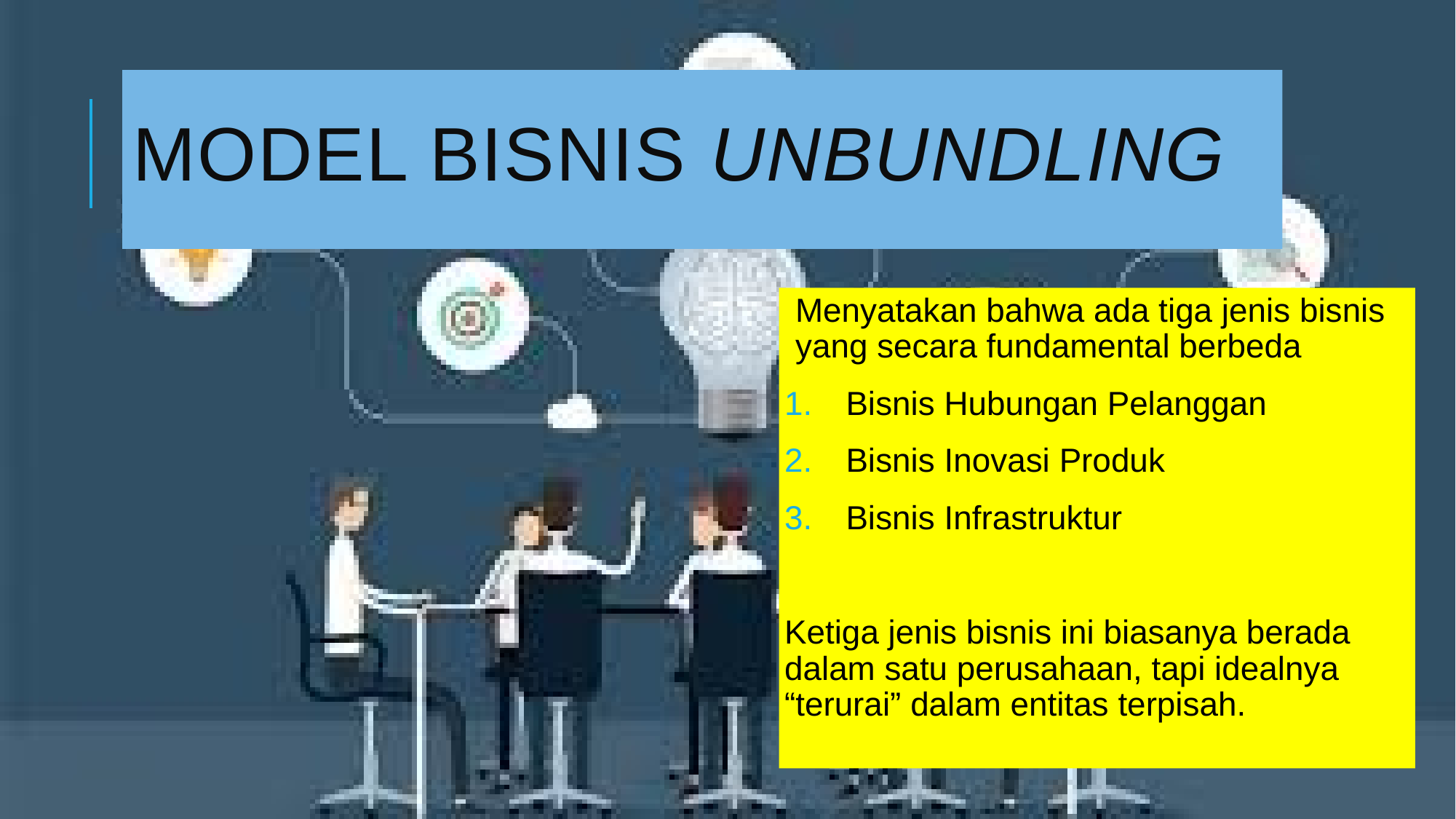

# Model Bisnis Unbundling
Menyatakan bahwa ada tiga jenis bisnis yang secara fundamental berbeda
Bisnis Hubungan Pelanggan
Bisnis Inovasi Produk
Bisnis Infrastruktur

Ketiga jenis bisnis ini biasanya berada dalam satu perusahaan, tapi idealnya “terurai” dalam entitas terpisah.